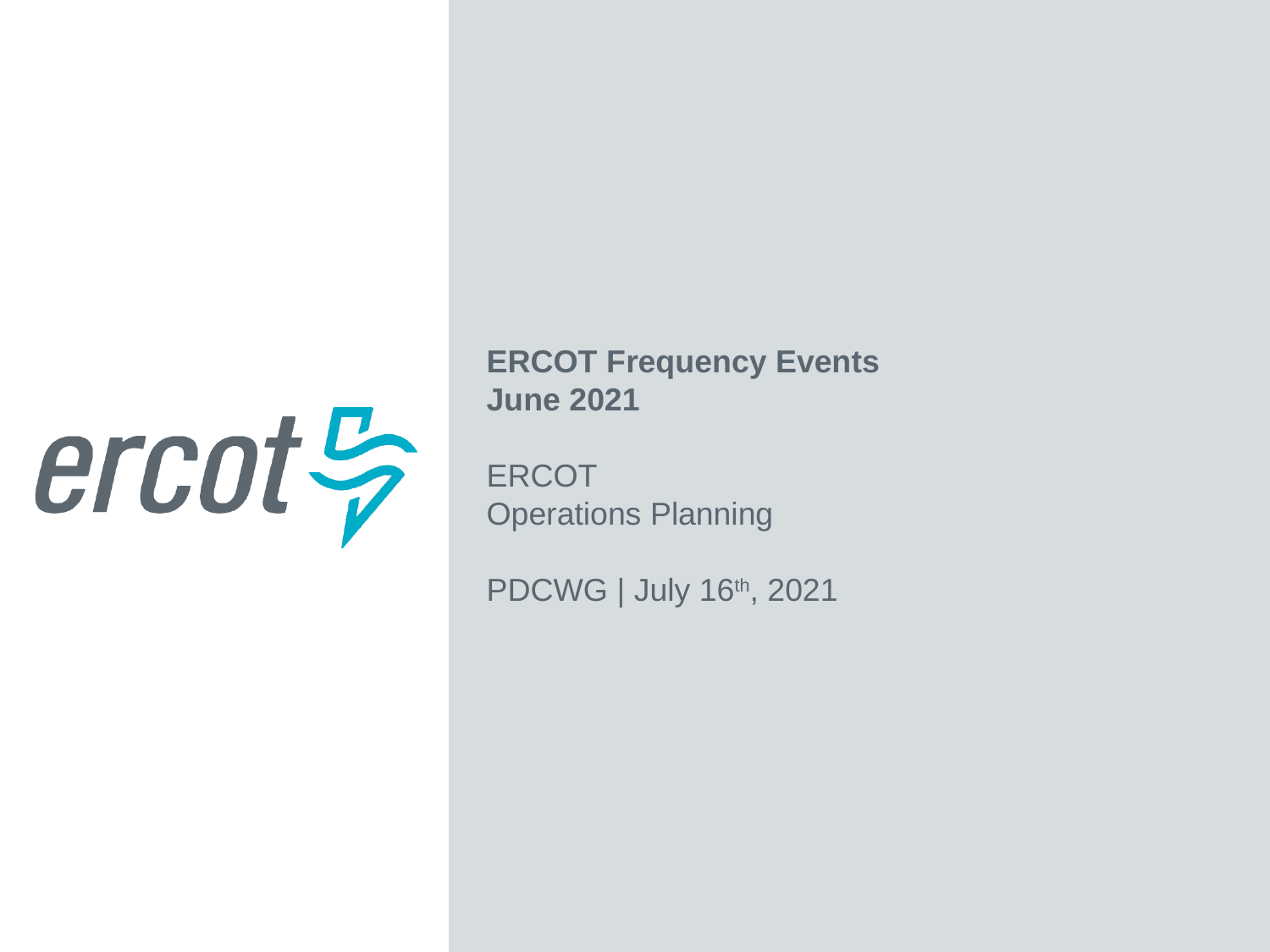

ERCOT Frequency Events
June 2021

ERCOT
Operations Planning

PDCWG | July 16th, 2021